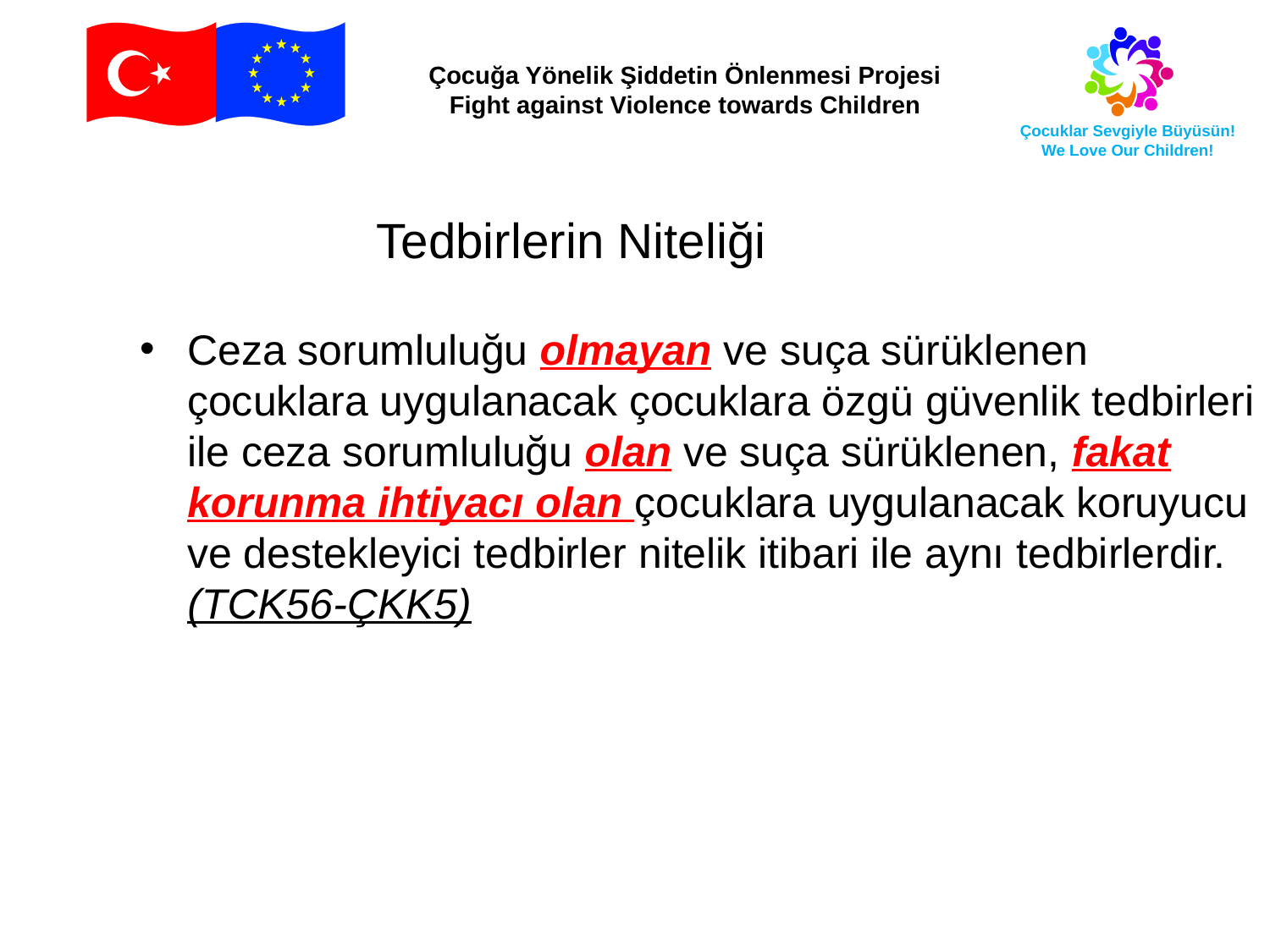

Tedbirlerin Niteliği
Ceza sorumluluğu olmayan ve suça sürüklenen çocuklara uygulanacak çocuklara özgü güvenlik tedbirleri ile ceza sorumluluğu olan ve suça sürüklenen, fakat korunma ihtiyacı olan çocuklara uygulanacak koruyucu ve destekleyici tedbirler nitelik itibari ile aynı tedbirlerdir.  (TCK56-ÇKK5)